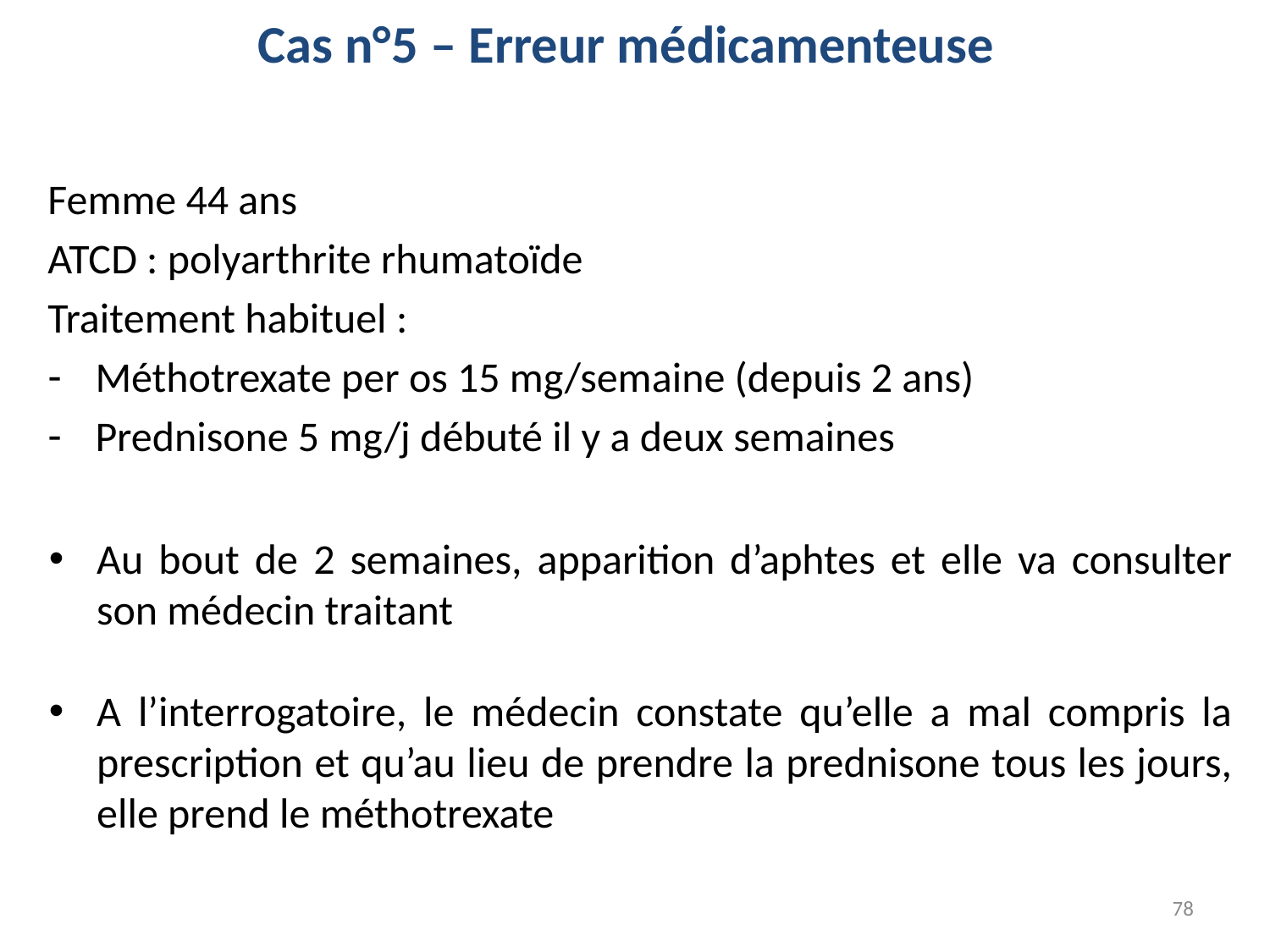

Cas n°5 – Erreur médicamenteuse
Femme 44 ans
ATCD : polyarthrite rhumatoïde
Traitement habituel :
Méthotrexate per os 15 mg/semaine (depuis 2 ans)
Prednisone 5 mg/j débuté il y a deux semaines

Au bout de 2 semaines, apparition d’aphtes et elle va consulter son médecin traitant

A l’interrogatoire, le médecin constate qu’elle a mal compris la prescription et qu’au lieu de prendre la prednisone tous les jours, elle prend le méthotrexate
78